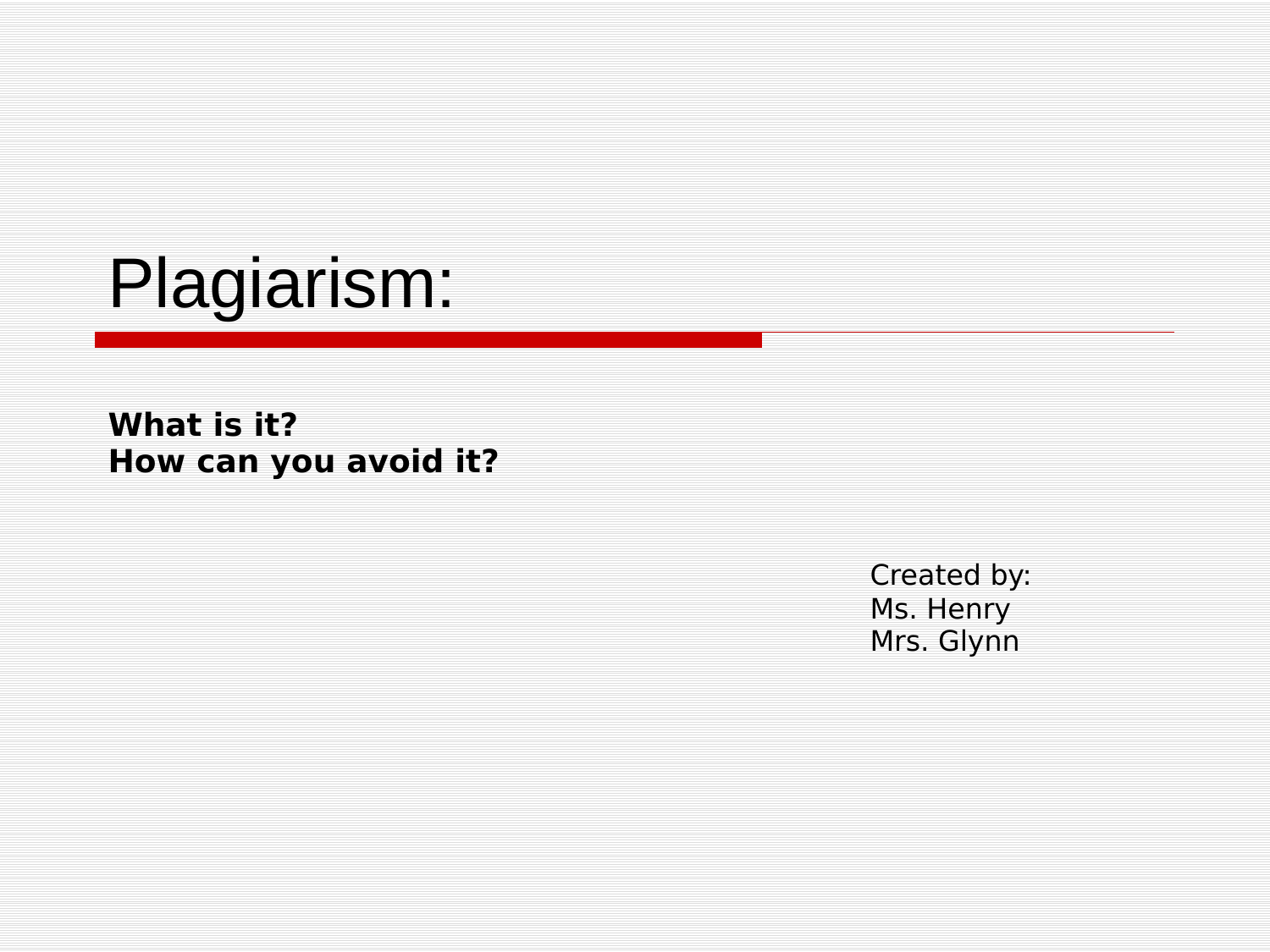

# Plagiarism:

What is it?
How can you avoid it?

						Created by:
						Ms. Henry
						Mrs. Glynn